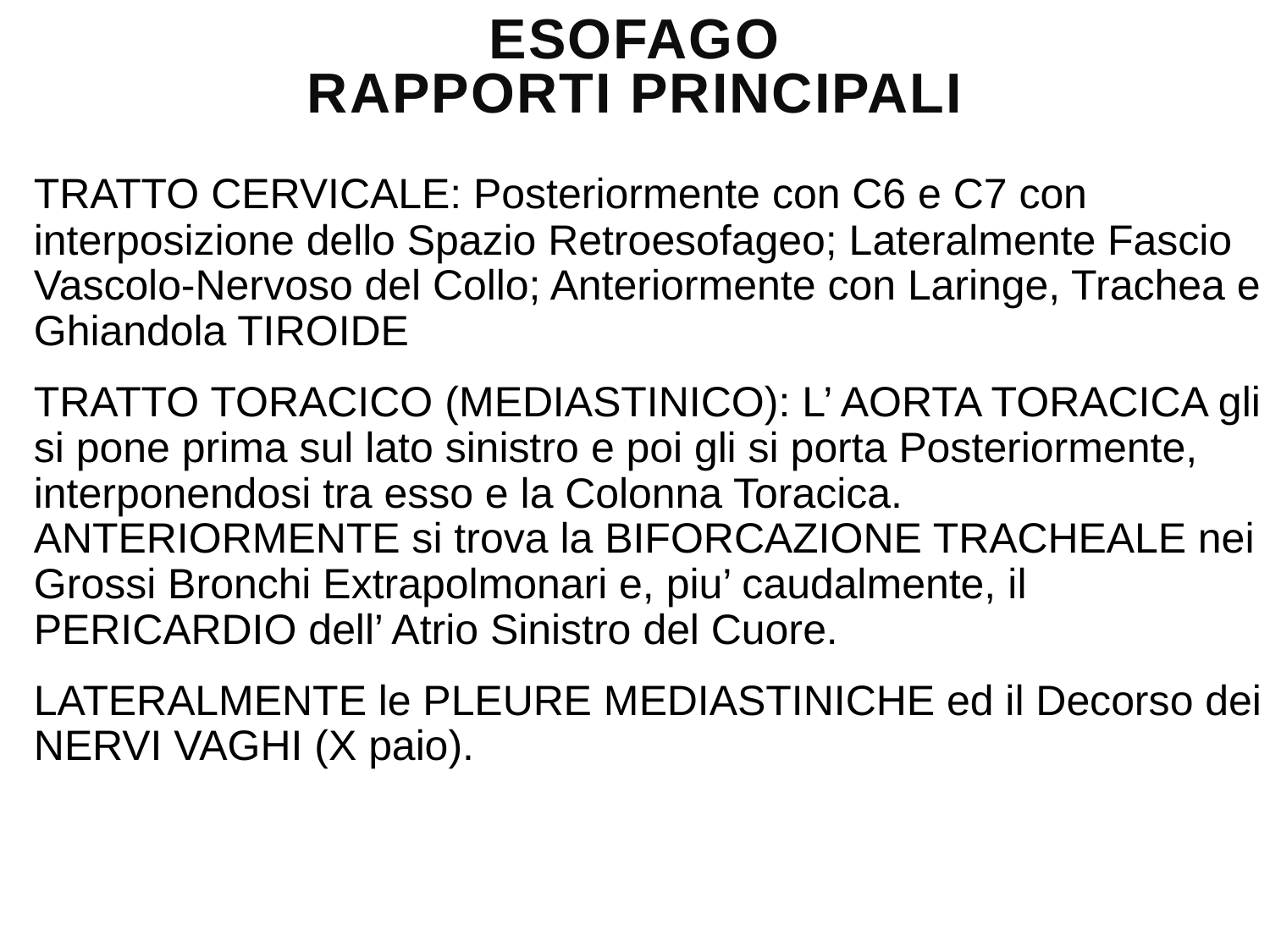

# ESOFAGO RAPPORTI PRINCIPALI
TRATTO CERVICALE: Posteriormente con C6 e C7 con interposizione dello Spazio Retroesofageo; Lateralmente Fascio Vascolo-Nervoso del Collo; Anteriormente con Laringe, Trachea e Ghiandola TIROIDE
TRATTO TORACICO (MEDIASTINICO): L’ AORTA TORACICA gli si pone prima sul lato sinistro e poi gli si porta Posteriormente, interponendosi tra esso e la Colonna Toracica. ANTERIORMENTE si trova la BIFORCAZIONE TRACHEALE nei Grossi Bronchi Extrapolmonari e, piu’ caudalmente, il PERICARDIO dell’ Atrio Sinistro del Cuore.
LATERALMENTE le PLEURE MEDIASTINICHE ed il Decorso dei NERVI VAGHI (X paio).